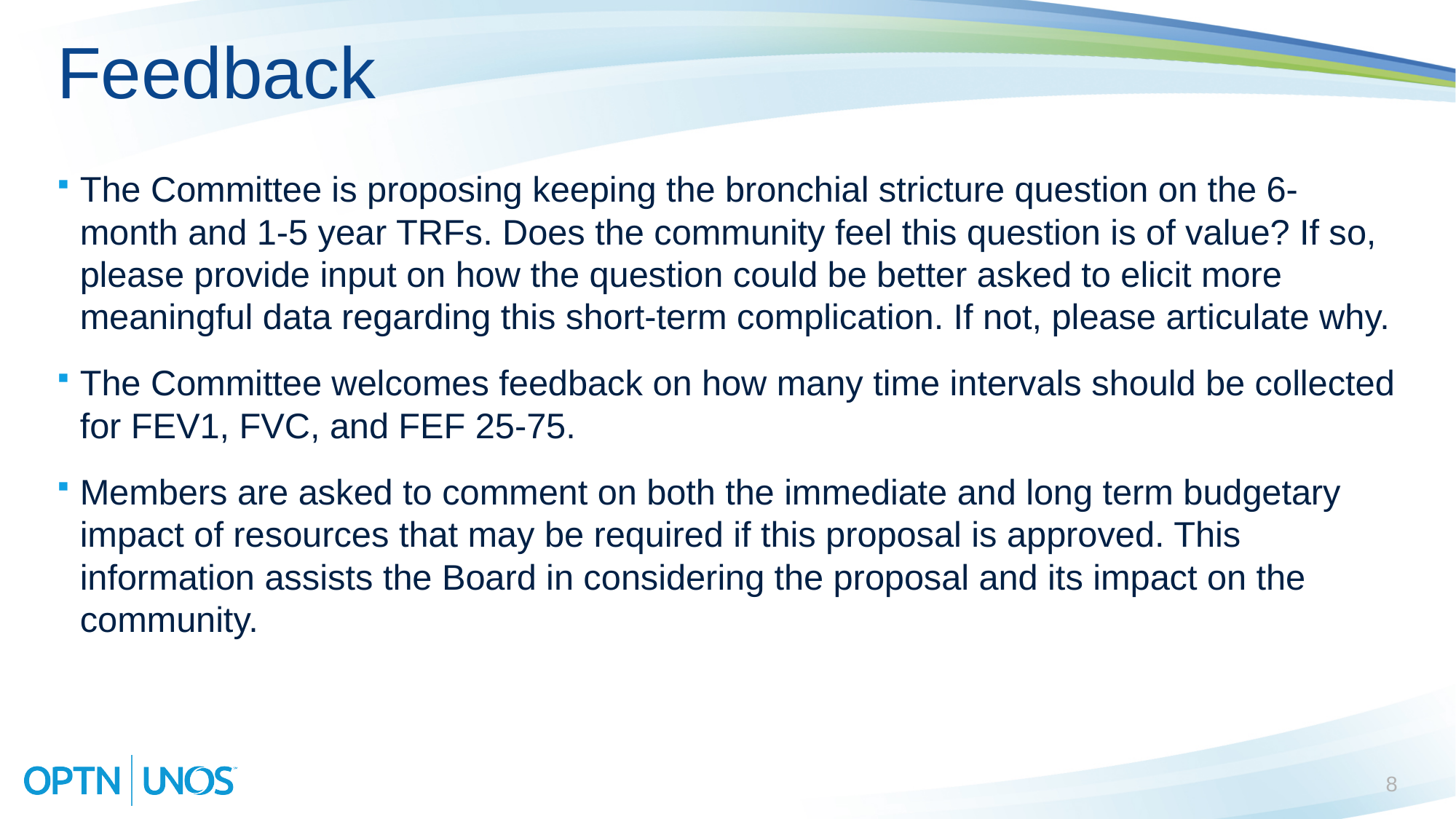

# Feedback
The Committee is proposing keeping the bronchial stricture question on the 6-month and 1-5 year TRFs. Does the community feel this question is of value? If so, please provide input on how the question could be better asked to elicit more meaningful data regarding this short-term complication. If not, please articulate why.
The Committee welcomes feedback on how many time intervals should be collected for FEV1, FVC, and FEF 25-75.
Members are asked to comment on both the immediate and long term budgetary impact of resources that may be required if this proposal is approved. This information assists the Board in considering the proposal and its impact on the community.

8